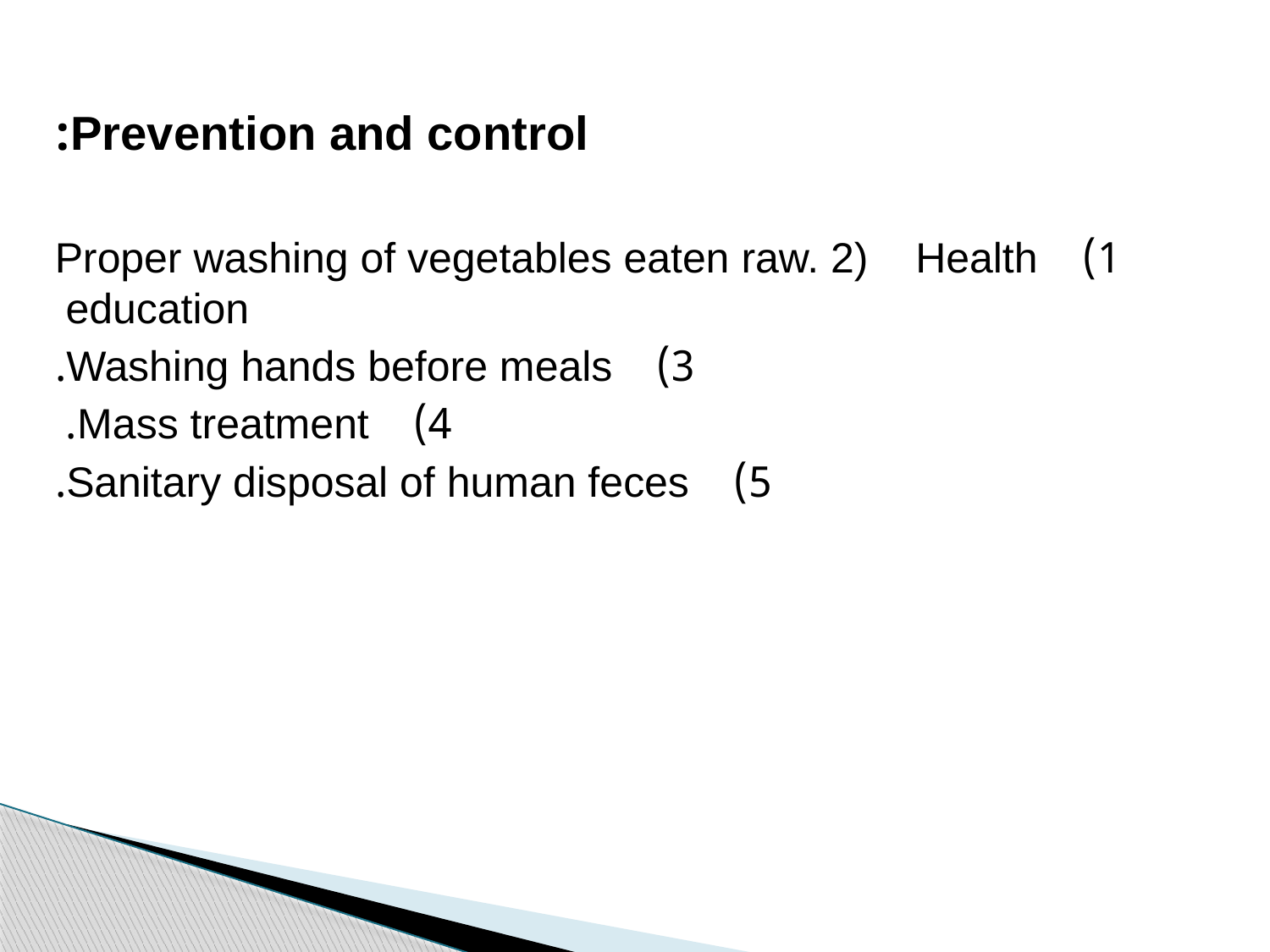

Prevention and control:

1)    Proper washing of vegetables eaten raw. 2)    Health education
3)    Washing hands before meals.
 4)    Mass treatment.
5)    Sanitary disposal of human feces.